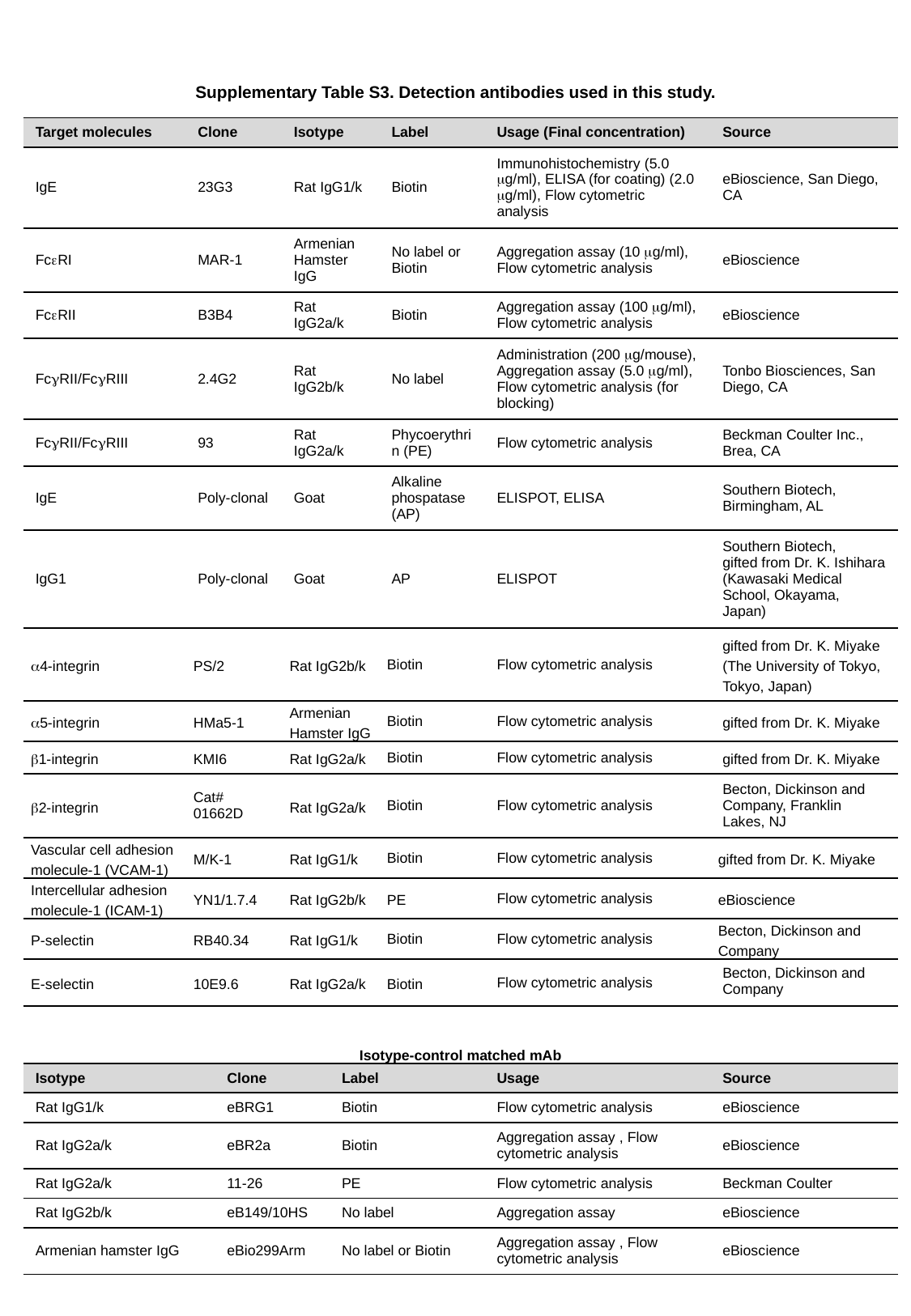

Supplementary Table S3. Detection antibodies used in this study.
| Target molecules | Clone |  | Isotype |  | Label | Usage (Final concentration) | Source |
| --- | --- | --- | --- | --- | --- | --- | --- |
| IgE | 23G3 |  | Rat IgG1/k |  | Biotin | Immunohistochemistry (5.0 μg/ml), ELISA (for coating) (2.0 μg/ml), Flow cytometric analysis | eBioscience, San Diego, CA |
| FcεRI | MAR-1 |  | Armenian Hamster IgG |  | No label or Biotin | Aggregation assay (10 μg/ml), Flow cytometric analysis | eBioscience |
| FcεRII | B3B4 |  | Rat IgG2a/k |  | Biotin | Aggregation assay (100 μg/ml), Flow cytometric analysis | eBioscience |
| FcγRII/FcγRIII | 2.4G2 |  | Rat IgG2b/k |  | No label | Administration (200 μg/mouse), Aggregation assay (5.0 μg/ml), Flow cytometric analysis (for blocking) | Tonbo Biosciences, San Diego, CA |
| FcγRII/FcγRIII | 93 |  | Rat IgG2a/k |  | Phycoerythrin (PE) | Flow cytometric analysis | Beckman Coulter Inc., Brea, CA |
| IgE | Poly-clonal |  | Goat |  | Alkaline phospatase (AP) | ELISPOT, ELISA | Southern Biotech, Birmingham, AL |
| IgG1 | Poly-clonal |  | Goat |  | AP | ELISPOT | Southern Biotech, gifted from Dr. K. Ishihara (Kawasaki Medical School, Okayama, Japan) |
| α4-integrin | PS/2 |  | Rat IgG2b/k |  | Biotin | Flow cytometric analysis | gifted from Dr. K. Miyake (The University of Tokyo, Tokyo, Japan) |
| α5-integrin | HMa5-1 |  | Armenian Hamster IgG |  | Biotin | Flow cytometric analysis | gifted from Dr. K. Miyake |
| β1-integrin | KMI6 |  | Rat IgG2a/k |  | Biotin | Flow cytometric analysis | gifted from Dr. K. Miyake |
| β2-integrin | Cat# 01662D |  | Rat IgG2a/k |  | Biotin | Flow cytometric analysis | Becton, Dickinson and Company, Franklin Lakes, NJ |
| Vascular cell adhesion molecule-1 (VCAM-1) | M/K-1 |  | Rat IgG1/k |  | Biotin | Flow cytometric analysis | gifted from Dr. K. Miyake |
| Intercellular adhesion molecule-1 (ICAM-1) | YN1/1.7.4 |  | Rat IgG2b/k |  | PE | Flow cytometric analysis | eBioscience |
| P-selectin | RB40.34 |  | Rat IgG1/k |  | Biotin | Flow cytometric analysis | Becton, Dickinson and Company |
| E-selectin | 10E9.6 |  | Rat IgG2a/k |  | Biotin | Flow cytometric analysis | Becton, Dickinson and Company |
|  |  |  |  |  |  |  |  |
| Isotype-control matched mAb |  |  |  |  |  |  |  |
| Isotype |  | Clone |  | Label |  | Usage | Source |
| Rat IgG1/k |  | eBRG1 |  | Biotin |  | Flow cytometric analysis | eBioscience |
| Rat IgG2a/k |  | eBR2a |  | Biotin |  | Aggregation assay , Flow cytometric analysis | eBioscience |
| Rat IgG2a/k |  | 11-26 |  | PE |  | Flow cytometric analysis | Beckman Coulter |
| Rat IgG2b/k |  | eB149/10HS |  | No label |  | Aggregation assay | eBioscience |
| Armenian hamster IgG |  | eBio299Arm |  | No label or Biotin |  | Aggregation assay , Flow cytometric analysis | eBioscience |